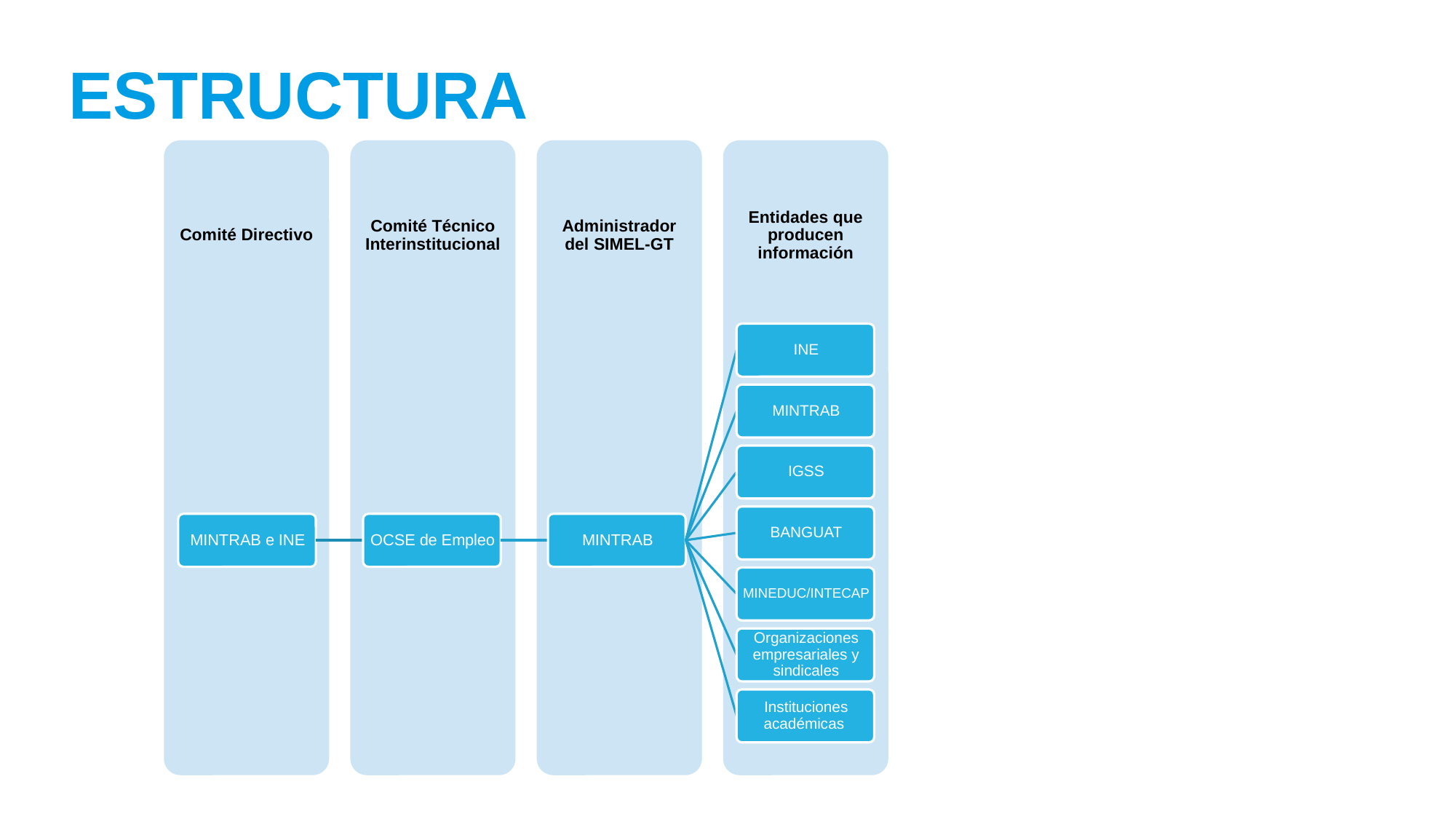

ESTRUCTURA

Entidades que producen información
Administrador del SIMEL-GT
Comité Técnico Interinstitucional
Comité Directivo
MINTRAB e INE

OCSE de Empleo

MINTRAB

INE

MINTRAB

IGSS

BANGUAT

MINEDUC/INTECAP

Organizaciones empresariales y sindicales

Instituciones académicas